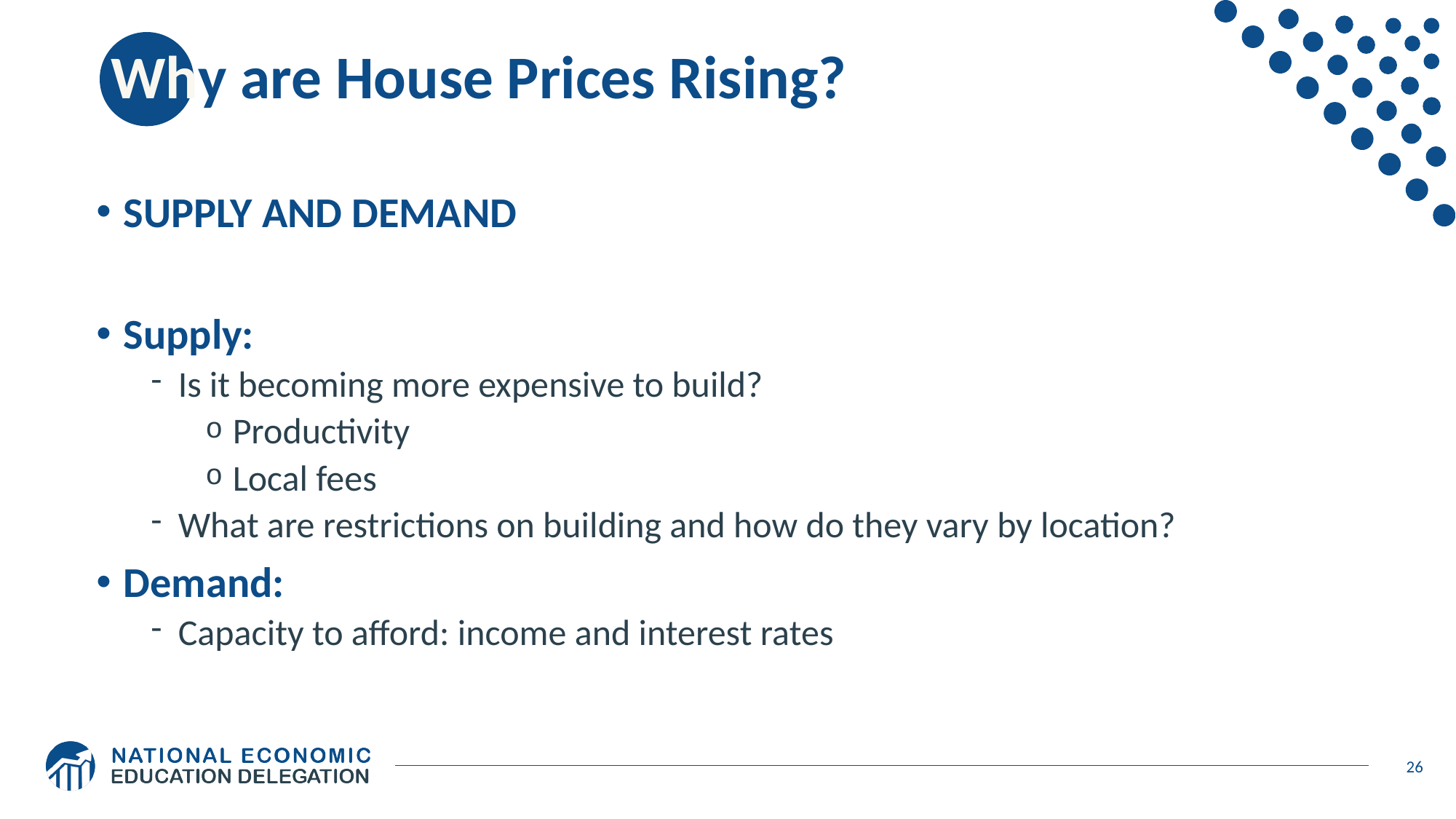

# Why are House Prices Rising?
SUPPLY AND DEMAND

Supply:
Is it becoming more expensive to build?
Productivity
Local fees
What are restrictions on building and how do they vary by location?
Demand:
Capacity to afford: income and interest rates
26